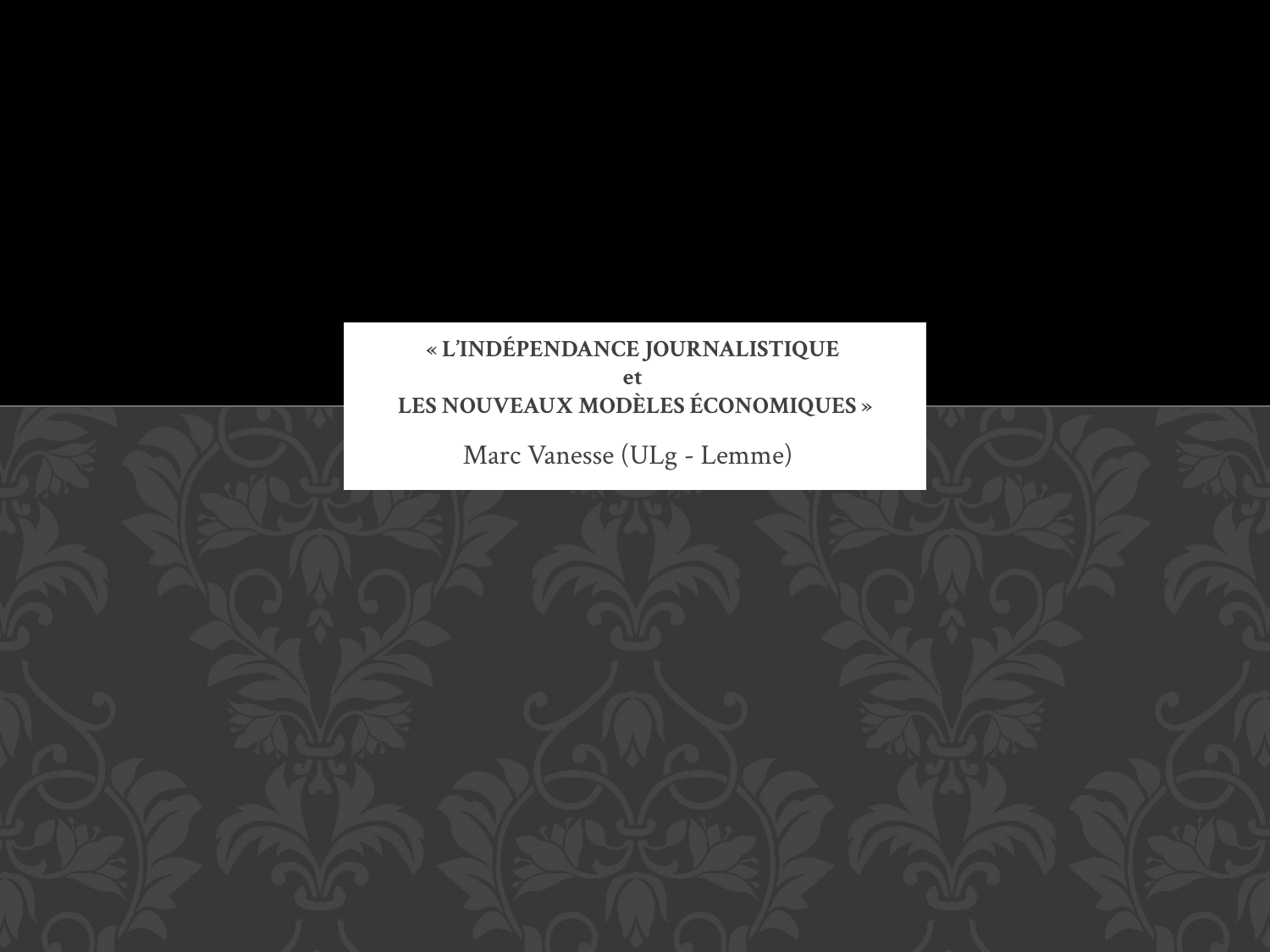

# « L’indépendance journalistique et les nouveaux modèles économiques »
Marc Vanesse (ULg - Lemme)